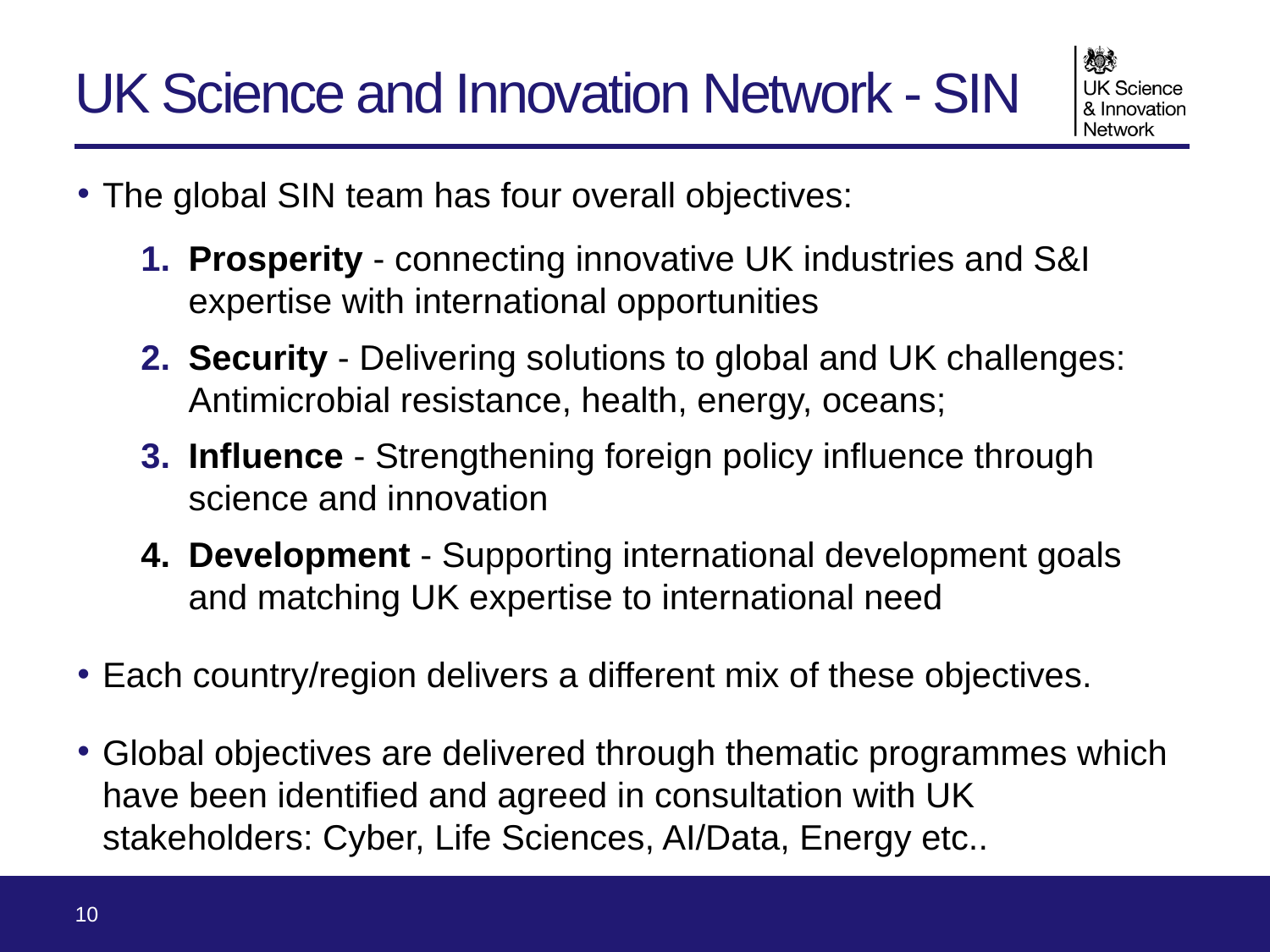

# UK Science and Innovation Network - SIN
The global SIN team has four overall objectives:
Prosperity - connecting innovative UK industries and S&I expertise with international opportunities
Security - Delivering solutions to global and UK challenges: Antimicrobial resistance, health, energy, oceans;
Influence - Strengthening foreign policy influence through science and innovation
Development - Supporting international development goals and matching UK expertise to international need
Each country/region delivers a different mix of these objectives.
Global objectives are delivered through thematic programmes which have been identified and agreed in consultation with UK stakeholders: Cyber, Life Sciences, AI/Data, Energy etc..

10